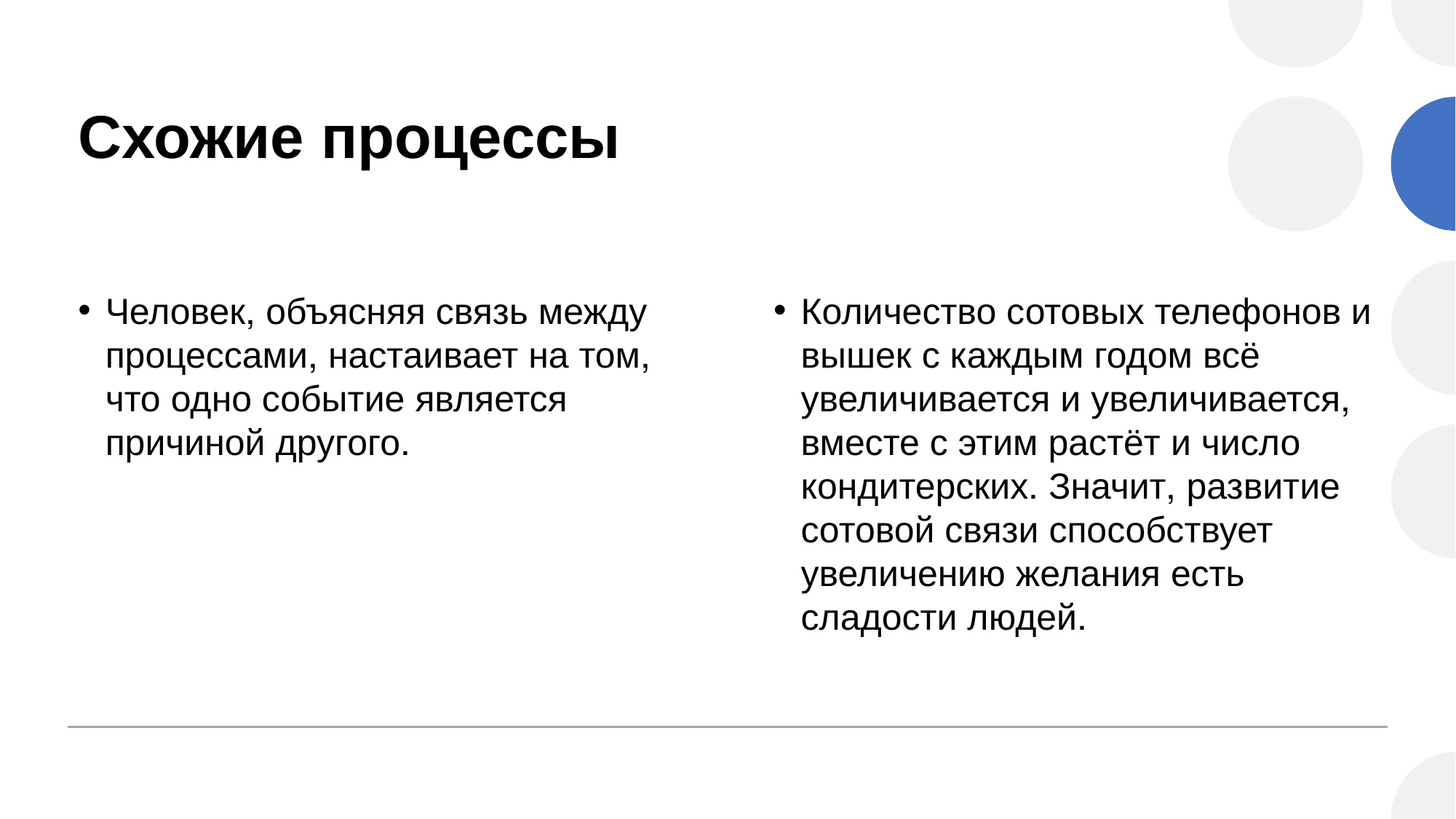

# Схожие процессы
Человек, объясняя связь между процессами, настаивает на том, что одно событие является причиной другого.
Количество сотовых телефонов и вышек с каждым годом всё увеличивается и увеличивается, вместе с этим растёт и число кондитерских. Значит, развитие сотовой связи способствует увеличению желания есть сладости людей.